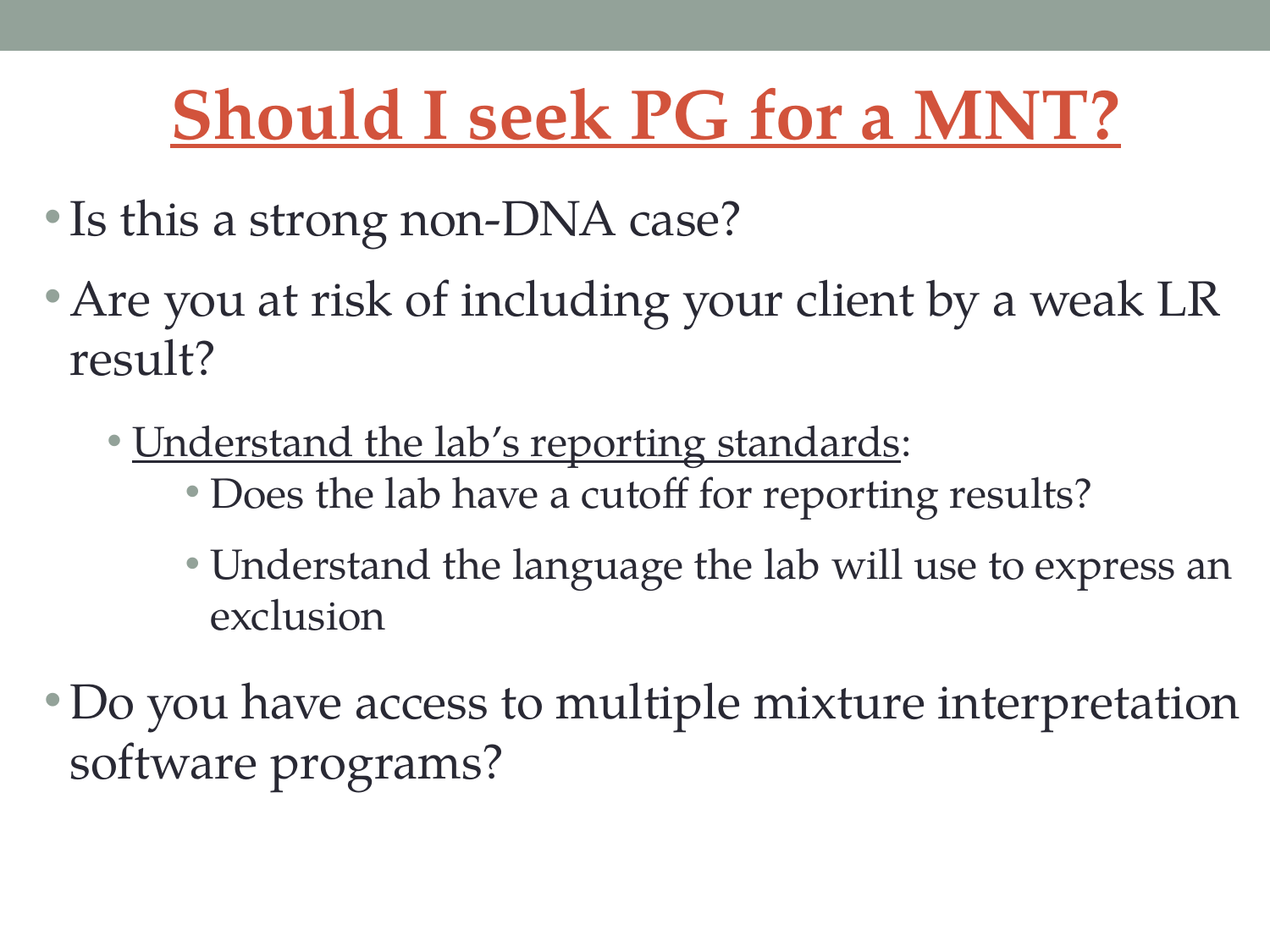

# Should I seek PG for a MNT?
Is this a strong non-DNA case?
Are you at risk of including your client by a weak LR result?
Understand the lab’s reporting standards:
Does the lab have a cutoff for reporting results?
Understand the language the lab will use to express an exclusion
Do you have access to multiple mixture interpretation software programs?